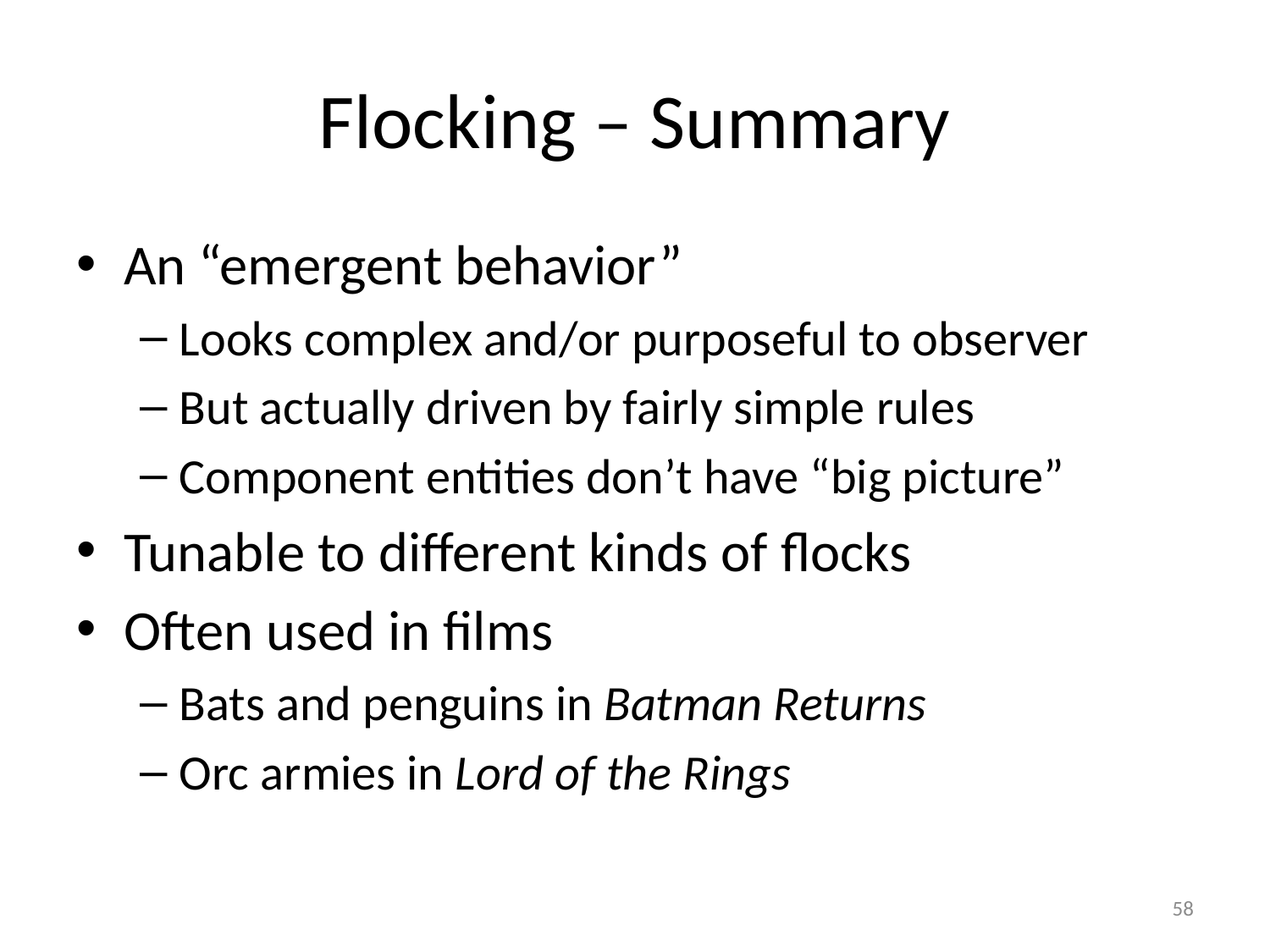

# Flocking – Summary
An “emergent behavior”
Looks complex and/or purposeful to observer
But actually driven by fairly simple rules
Component entities don’t have “big picture”
Tunable to different kinds of flocks
Often used in films
Bats and penguins in Batman Returns
Orc armies in Lord of the Rings
58